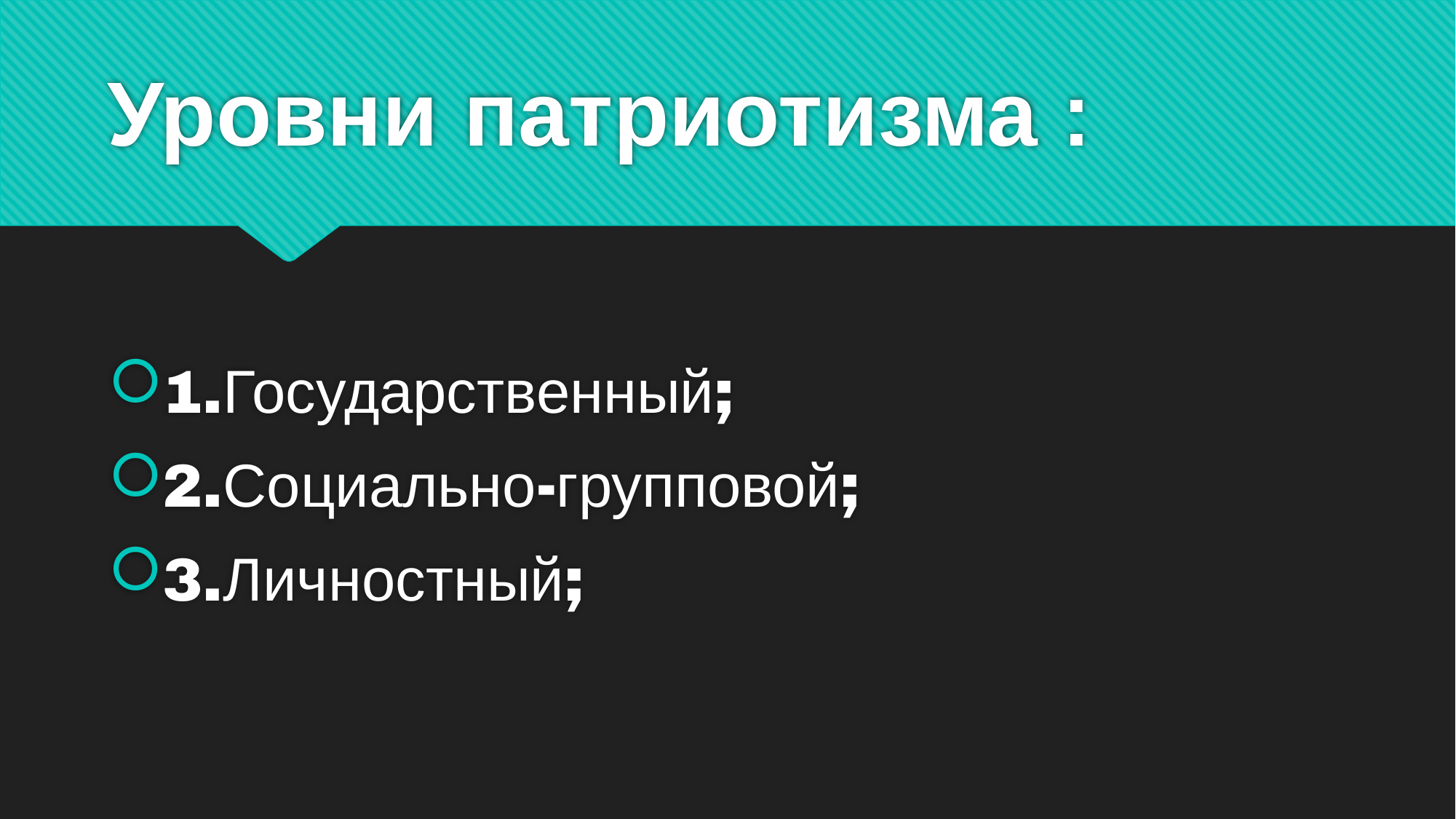

# Уровни патриотизма :
1.Государственный;
2.Социально-групповой;
3.Личностный;